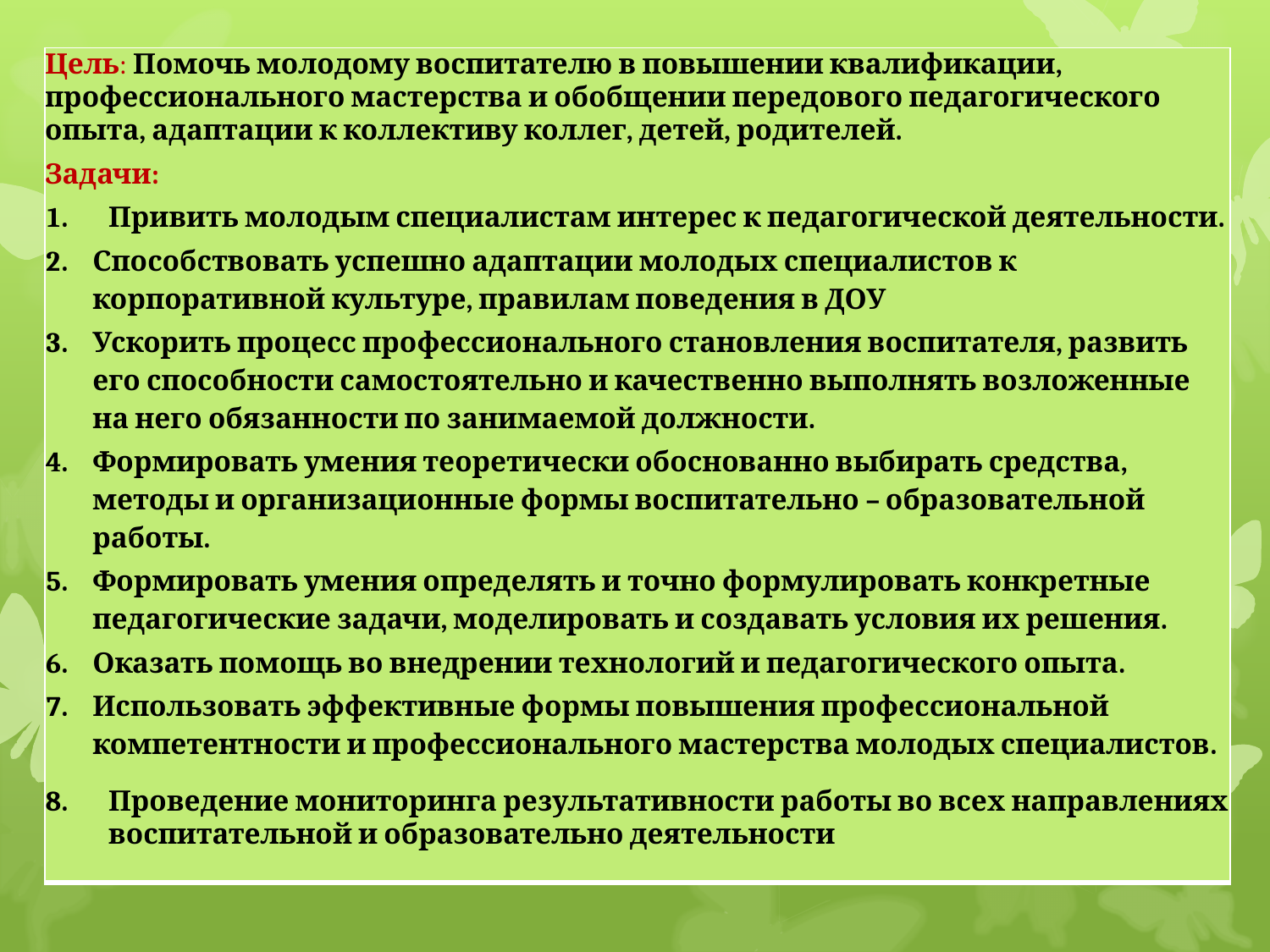

| Цель: Помочь молодому воспитателю в повышении квалификации, профессионального мастерства и обобщении передового педагогического опыта, адаптации к коллективу коллег, детей, родителей. Задачи: Привить молодым специалистам интерес к педагогической деятельности. Способствовать успешно адаптации молодых специалистов к корпоративной культуре, правилам поведения в ДОУ Ускорить процесс профессионального становления воспитателя, развить его способности самостоятельно и качественно выполнять возложенные на него обязанности по занимаемой должности. Формировать умения теоретически обоснованно выбирать средства, методы и организационные формы воспитательно – образовательной работы. Формировать умения определять и точно формулировать конкретные педагогические задачи, моделировать и создавать условия их решения. Оказать помощь во внедрении технологий и педагогического опыта. Использовать эффективные формы повышения профессиональной компетентности и профессионального мастерства молодых специалистов. Проведение мониторинга результативности работы во всех направлениях воспитательной и образовательно деятельности |
| --- |
#